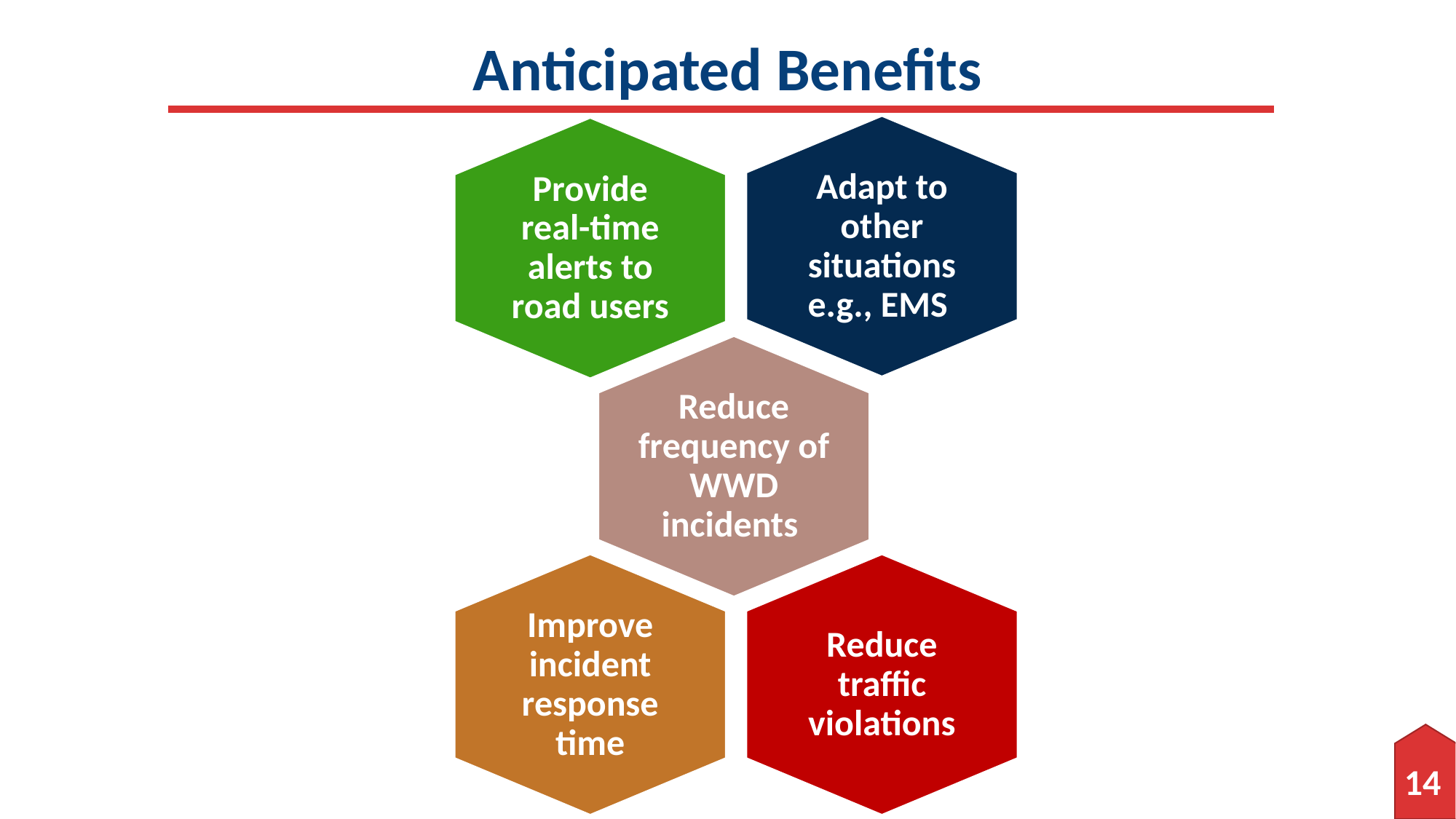

# Anticipated Benefits
Adapt to other situations e.g., EMS
Provide real-time alerts to road users

Reduce frequency of WWD incidents

Improve incident response time
Reduce traffic violations

14